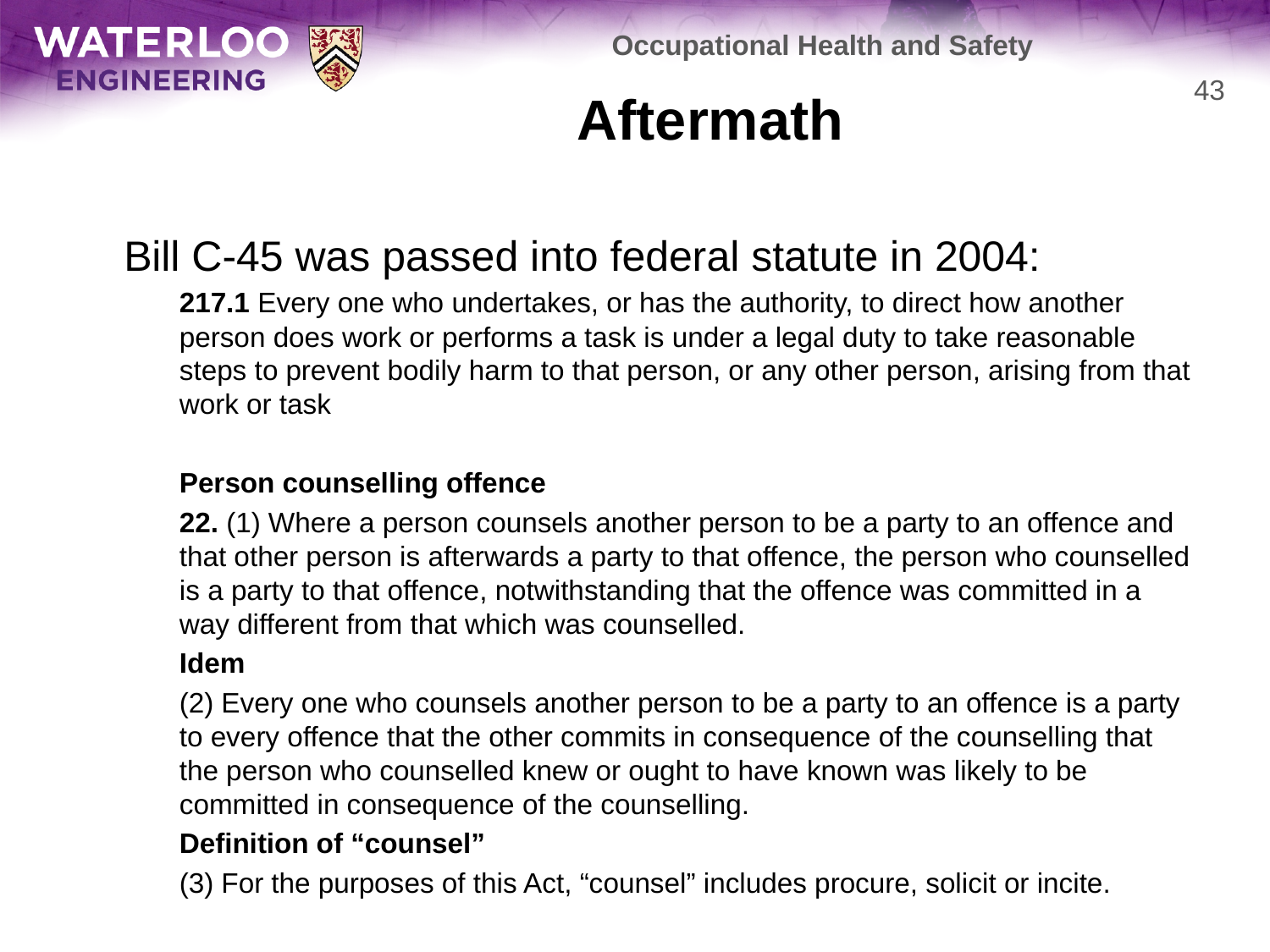

Occupational Health and Safety
# Aftermath
43
	Bill C-45 was passed into federal statute in 2004:
	217.1 Every one who undertakes, or has the authority, to direct how another person does work or performs a task is under a legal duty to take reasonable steps to prevent bodily harm to that person, or any other person, arising from that work or task

	Person counselling offence
	22. (1) Where a person counsels another person to be a party to an offence and that other person is afterwards a party to that offence, the person who counselled is a party to that offence, notwithstanding that the offence was committed in a way different from that which was counselled.
	Idem
	(2) Every one who counsels another person to be a party to an offence is a party to every offence that the other commits in consequence of the counselling that the person who counselled knew or ought to have known was likely to be committed in consequence of the counselling.
	Definition of “counsel”
	(3) For the purposes of this Act, “counsel” includes procure, solicit or incite.